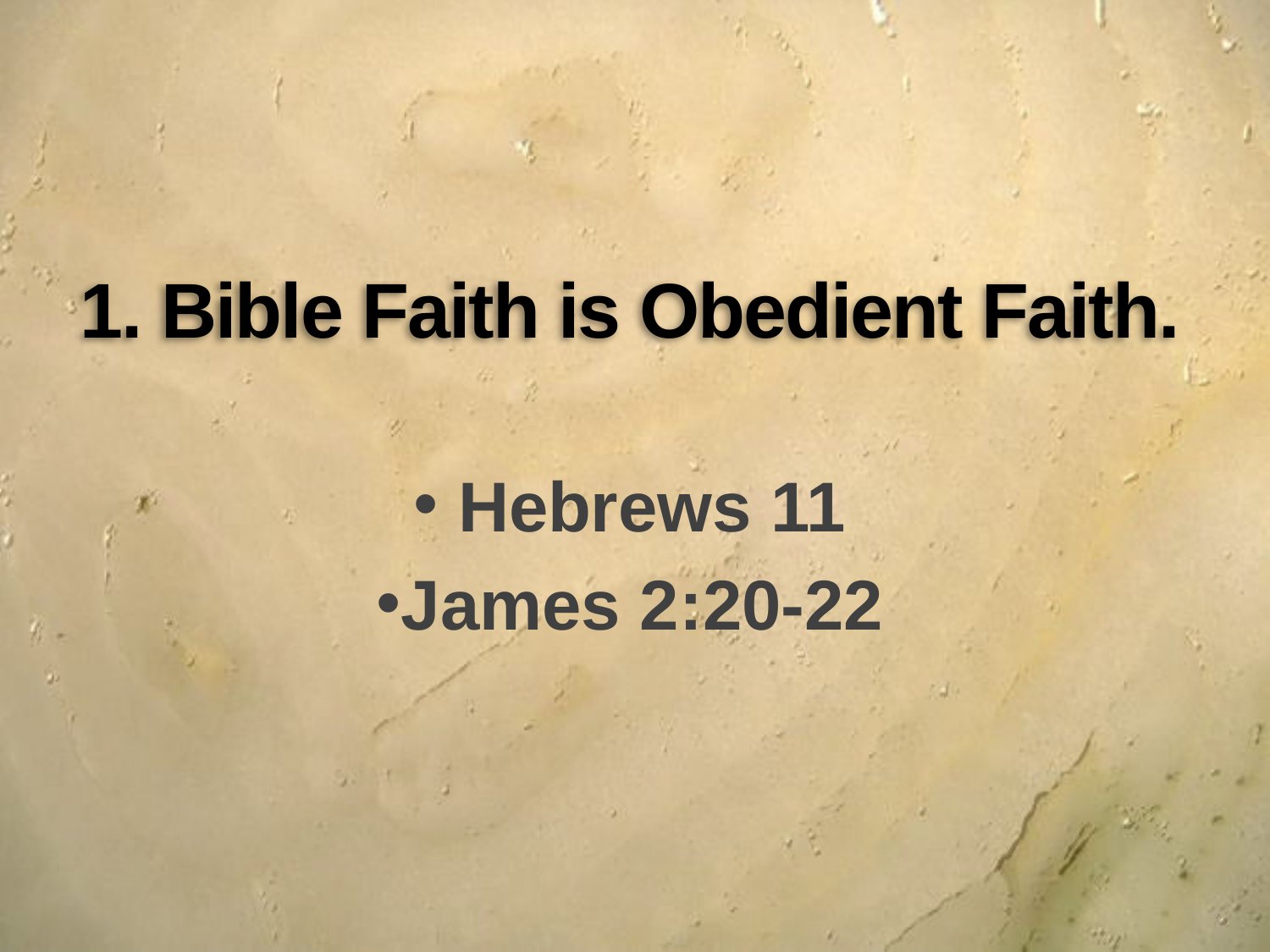

# 1. Bible Faith is Obedient Faith.
 Hebrews 11
James 2:20-22